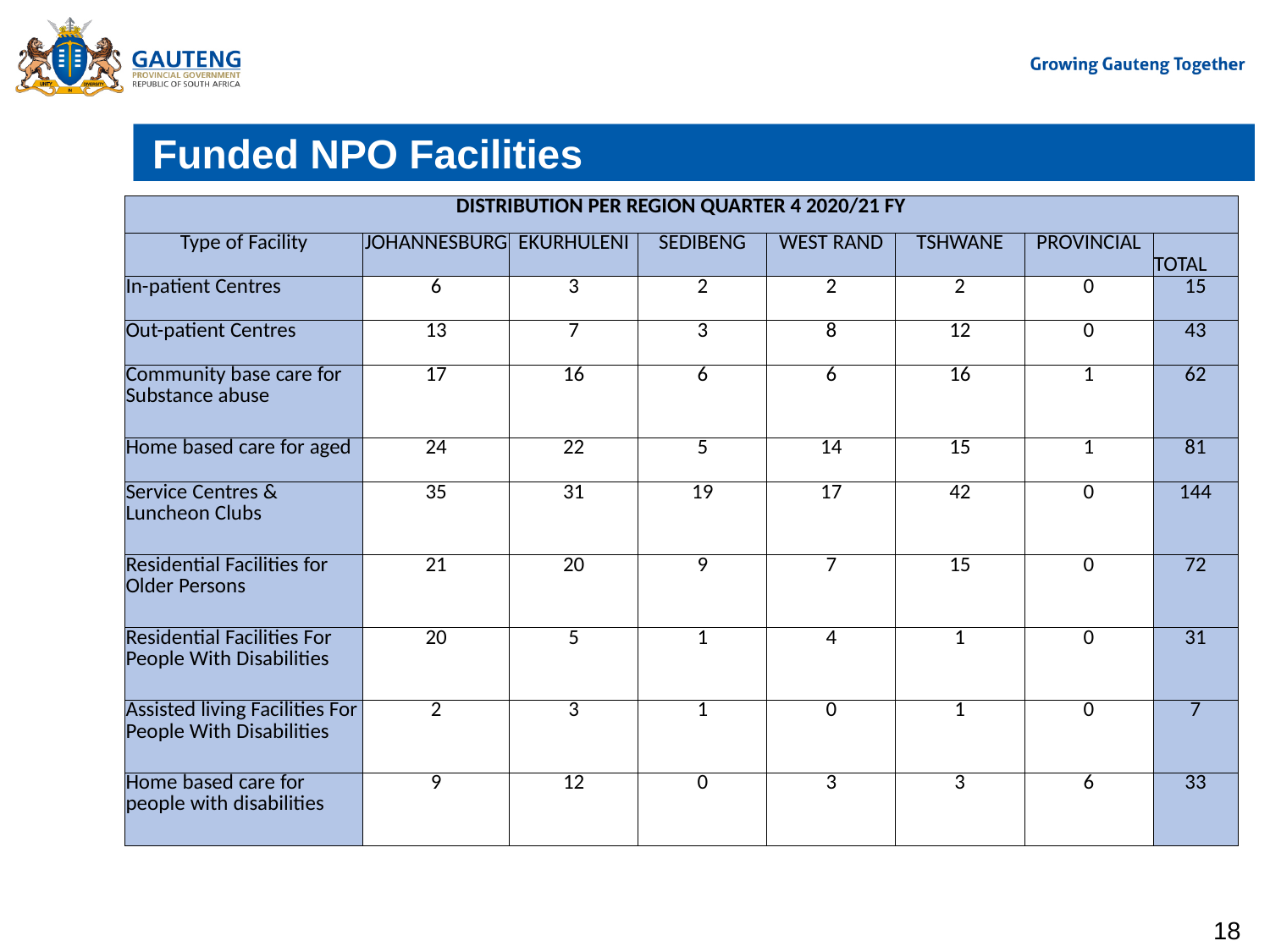

# Funded NPO Facilities
| DISTRIBUTION PER REGION QUARTER 4 2020/21 FY |  |  |  |  |  |  |  |
| --- | --- | --- | --- | --- | --- | --- | --- |
| Type of Facility | JOHANNESBURG | EKURHULENI | SEDIBENG | WEST RAND | TSHWANE | PROVINCIAL | TOTAL |
| In-patient Centres | 6 | 3 | 2 | 2 | 2 | 0 | 15 |
| Out-patient Centres | 13 | 7 | 3 | 8 | 12 | 0 | 43 |
| Community base care for Substance abuse | 17 | 16 | 6 | 6 | 16 | 1 | 62 |
| Home based care for aged | 24 | 22 | 5 | 14 | 15 | 1 | 81 |
| Service Centres & Luncheon Clubs | 35 | 31 | 19 | 17 | 42 | 0 | 144 |
| Residential Facilities for Older Persons | 21 | 20 | 9 | 7 | 15 | 0 | 72 |
| Residential Facilities For People With Disabilities | 20 | 5 | 1 | 4 | 1 | 0 | 31 |
| Assisted living Facilities For People With Disabilities | 2 | 3 | 1 | 0 | 1 | 0 | 7 |
| Home based care for people with disabilities | 9 | 12 | 0 | 3 | 3 | 6 | 33 |
18